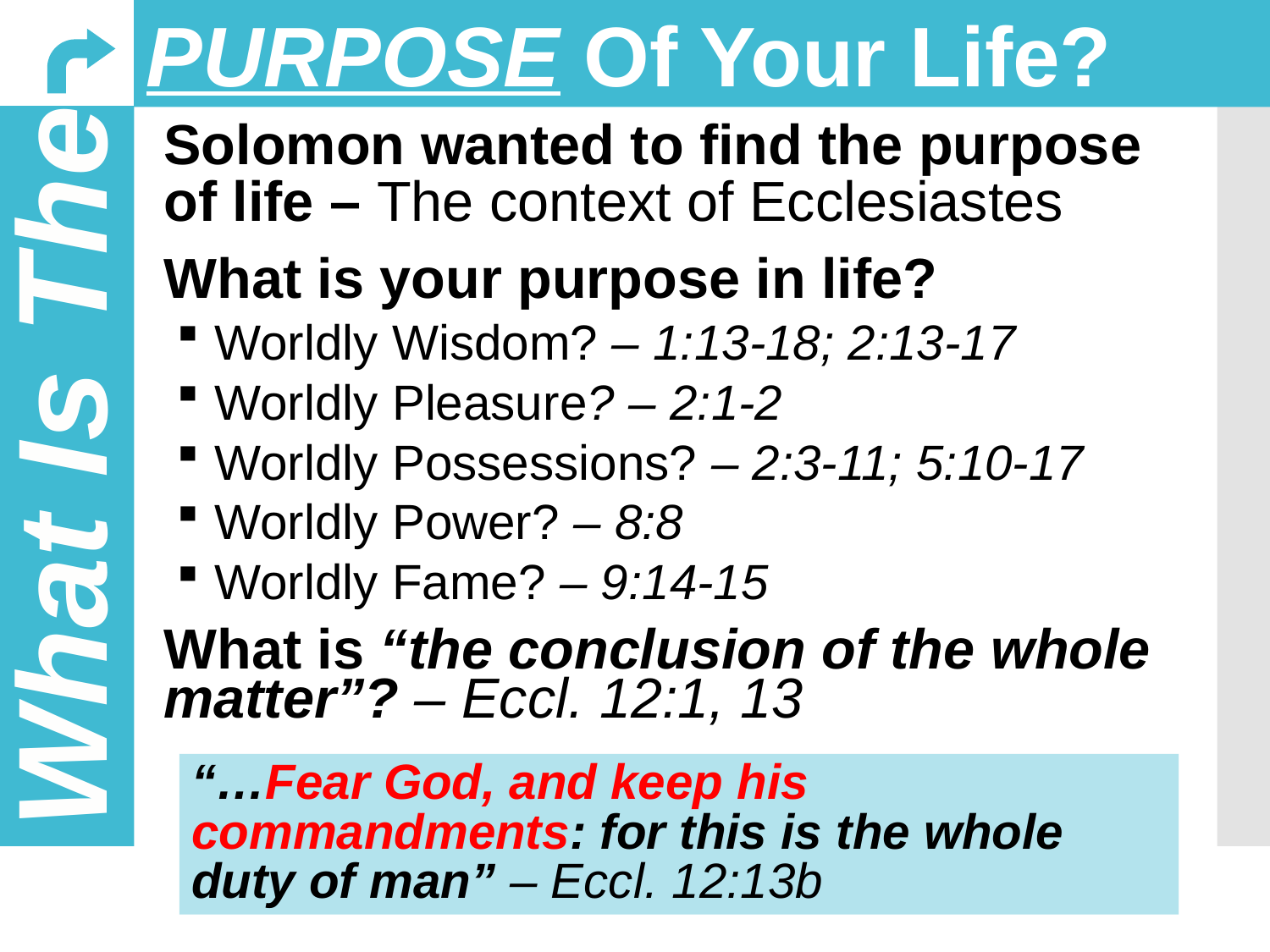

PURPOSE Of Your Life?

Solomon wanted to find the purpose of life – The context of Ecclesiastes
What is your purpose in life?
Worldly Wisdom? – 1:13-18; 2:13-17
Worldly Pleasure? – 2:1-2
Worldly Possessions? – 2:3-11; 5:10-17
Worldly Power? – 8:8
Worldly Fame? – 9:14-15
What is “the conclusion of the whole matter”? – Eccl. 12:1, 13
What Is The
“…Fear God, and keep his commandments: for this is the whole duty of man” – Eccl. 12:13b
11